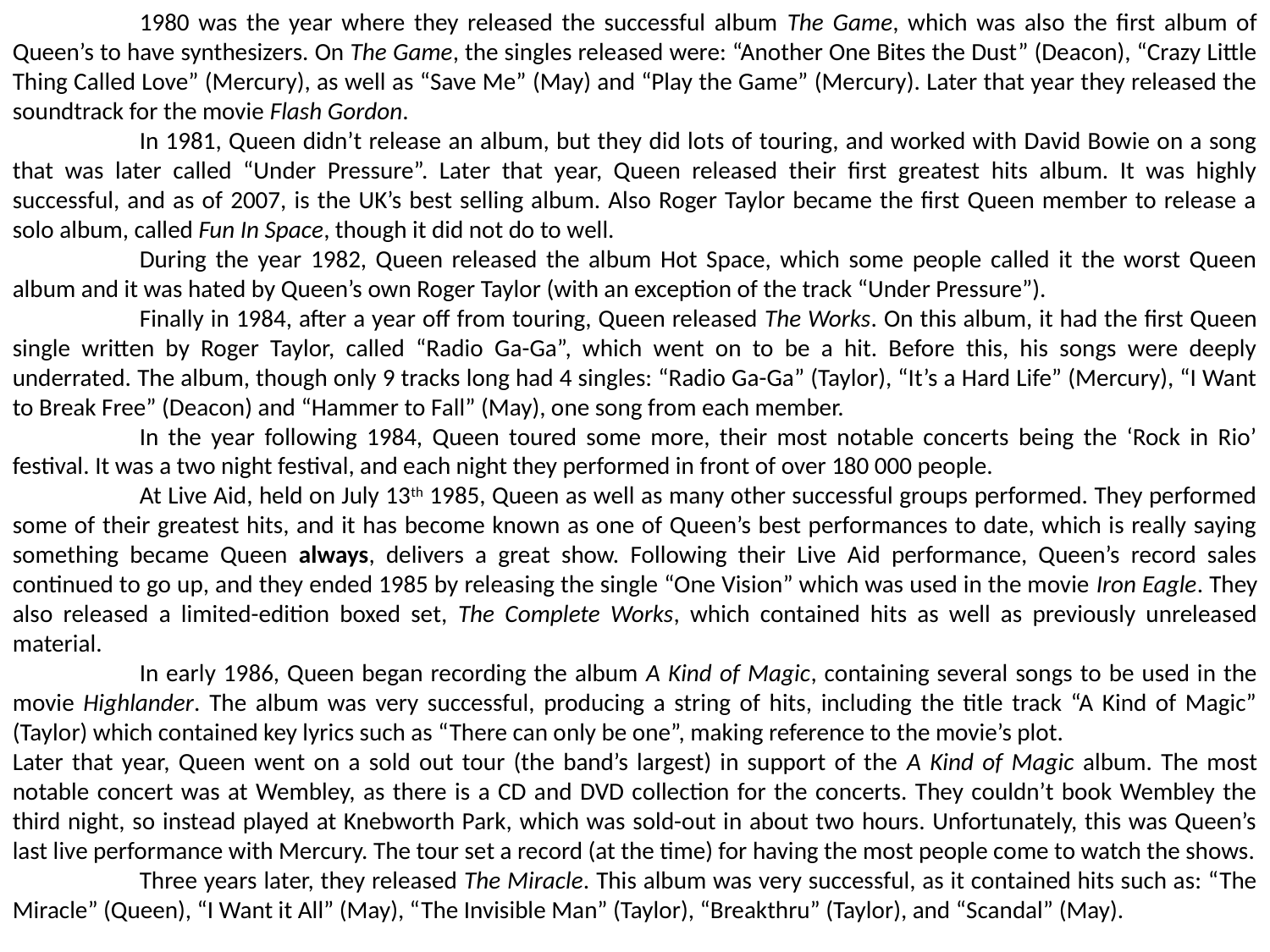

1980 was the year where they released the successful album The Game, which was also the first album of Queen’s to have synthesizers. On The Game, the singles released were: “Another One Bites the Dust” (Deacon), “Crazy Little Thing Called Love” (Mercury), as well as “Save Me” (May) and “Play the Game” (Mercury). Later that year they released the soundtrack for the movie Flash Gordon.
	In 1981, Queen didn’t release an album, but they did lots of touring, and worked with David Bowie on a song that was later called “Under Pressure”. Later that year, Queen released their first greatest hits album. It was highly successful, and as of 2007, is the UK’s best selling album. Also Roger Taylor became the first Queen member to release a solo album, called Fun In Space, though it did not do to well.
	During the year 1982, Queen released the album Hot Space, which some people called it the worst Queen album and it was hated by Queen’s own Roger Taylor (with an exception of the track “Under Pressure”).
	Finally in 1984, after a year off from touring, Queen released The Works. On this album, it had the first Queen single written by Roger Taylor, called “Radio Ga-Ga”, which went on to be a hit. Before this, his songs were deeply underrated. The album, though only 9 tracks long had 4 singles: “Radio Ga-Ga” (Taylor), “It’s a Hard Life” (Mercury), “I Want to Break Free” (Deacon) and “Hammer to Fall” (May), one song from each member.
	In the year following 1984, Queen toured some more, their most notable concerts being the ‘Rock in Rio’ festival. It was a two night festival, and each night they performed in front of over 180 000 people.
	At Live Aid, held on July 13th 1985, Queen as well as many other successful groups performed. They performed some of their greatest hits, and it has become known as one of Queen’s best performances to date, which is really saying something became Queen always, delivers a great show. Following their Live Aid performance, Queen’s record sales continued to go up, and they ended 1985 by releasing the single “One Vision” which was used in the movie Iron Eagle. They also released a limited-edition boxed set, The Complete Works, which contained hits as well as previously unreleased material.
	In early 1986, Queen began recording the album A Kind of Magic, containing several songs to be used in the movie Highlander. The album was very successful, producing a string of hits, including the title track “A Kind of Magic” (Taylor) which contained key lyrics such as “There can only be one”, making reference to the movie’s plot.
Later that year, Queen went on a sold out tour (the band’s largest) in support of the A Kind of Magic album. The most notable concert was at Wembley, as there is a CD and DVD collection for the concerts. They couldn’t book Wembley the third night, so instead played at Knebworth Park, which was sold-out in about two hours. Unfortunately, this was Queen’s last live performance with Mercury. The tour set a record (at the time) for having the most people come to watch the shows.
	Three years later, they released The Miracle. This album was very successful, as it contained hits such as: “The Miracle” (Queen), “I Want it All” (May), “The Invisible Man” (Taylor), “Breakthru” (Taylor), and “Scandal” (May).